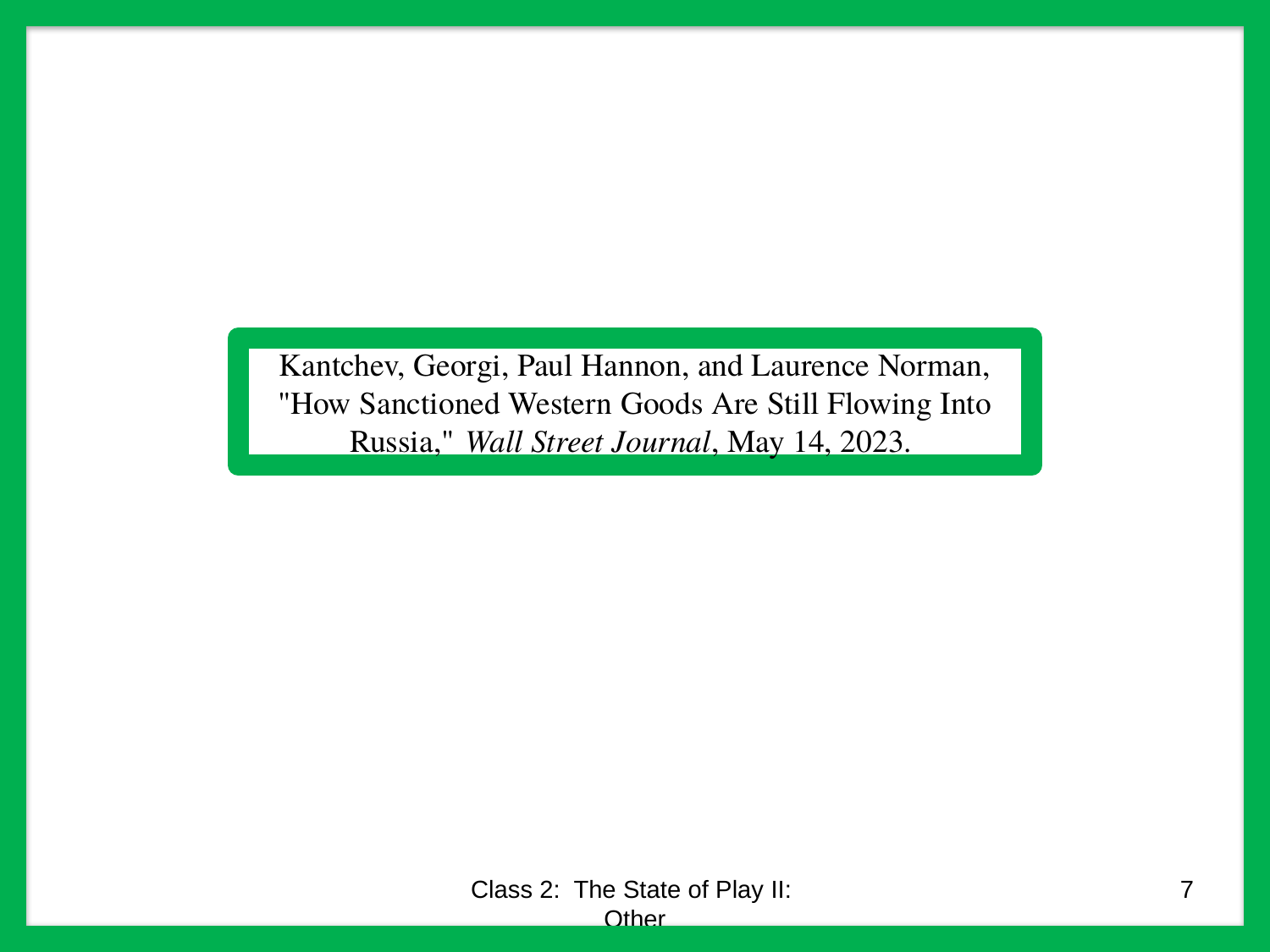

Kantchev, Georgi, Paul Hannon, and Laurence Norman, "How Sanctioned Western Goods Are Still Flowing Into Russia," Wall Street Journal, May 14, 2023.
Class 2:  The State of Play II:  Other
7